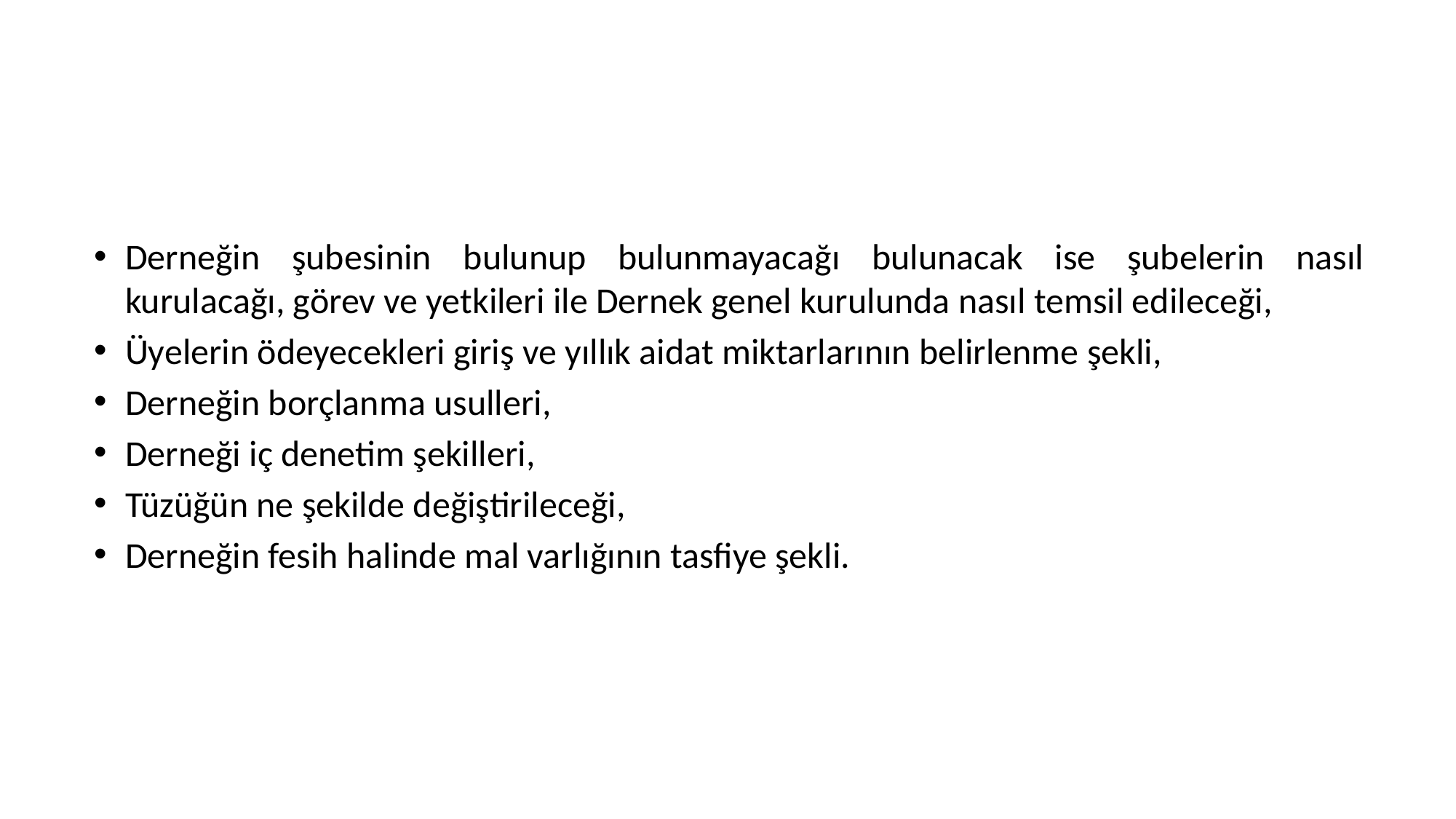

Derneğin şubesinin bulunup bulunmayacağı bulunacak ise şubelerin nasıl kurulacağı, görev ve yetkileri ile Dernek genel kurulunda nasıl temsil edileceği,
Üyelerin ödeyecekleri giriş ve yıllık aidat miktarlarının belirlenme şekli,
Derneğin borçlanma usulleri,
Derneği iç denetim şekilleri,
Tüzüğün ne şekilde değiştirileceği,
Derneğin fesih halinde mal varlığının tasfiye şekli.